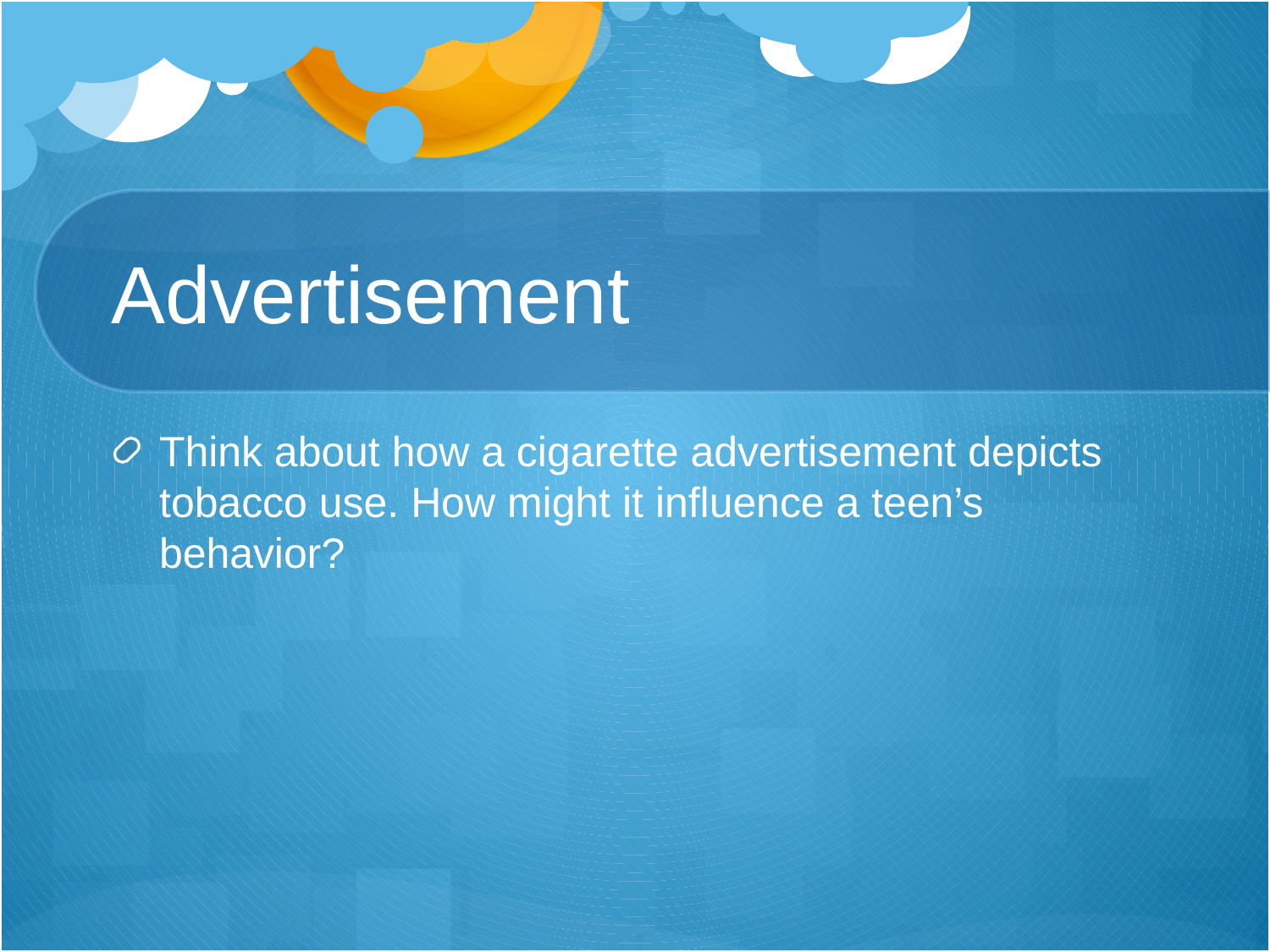

# Advertisement
Think about how a cigarette advertisement depicts tobacco use. How might it influence a teen’s behavior?